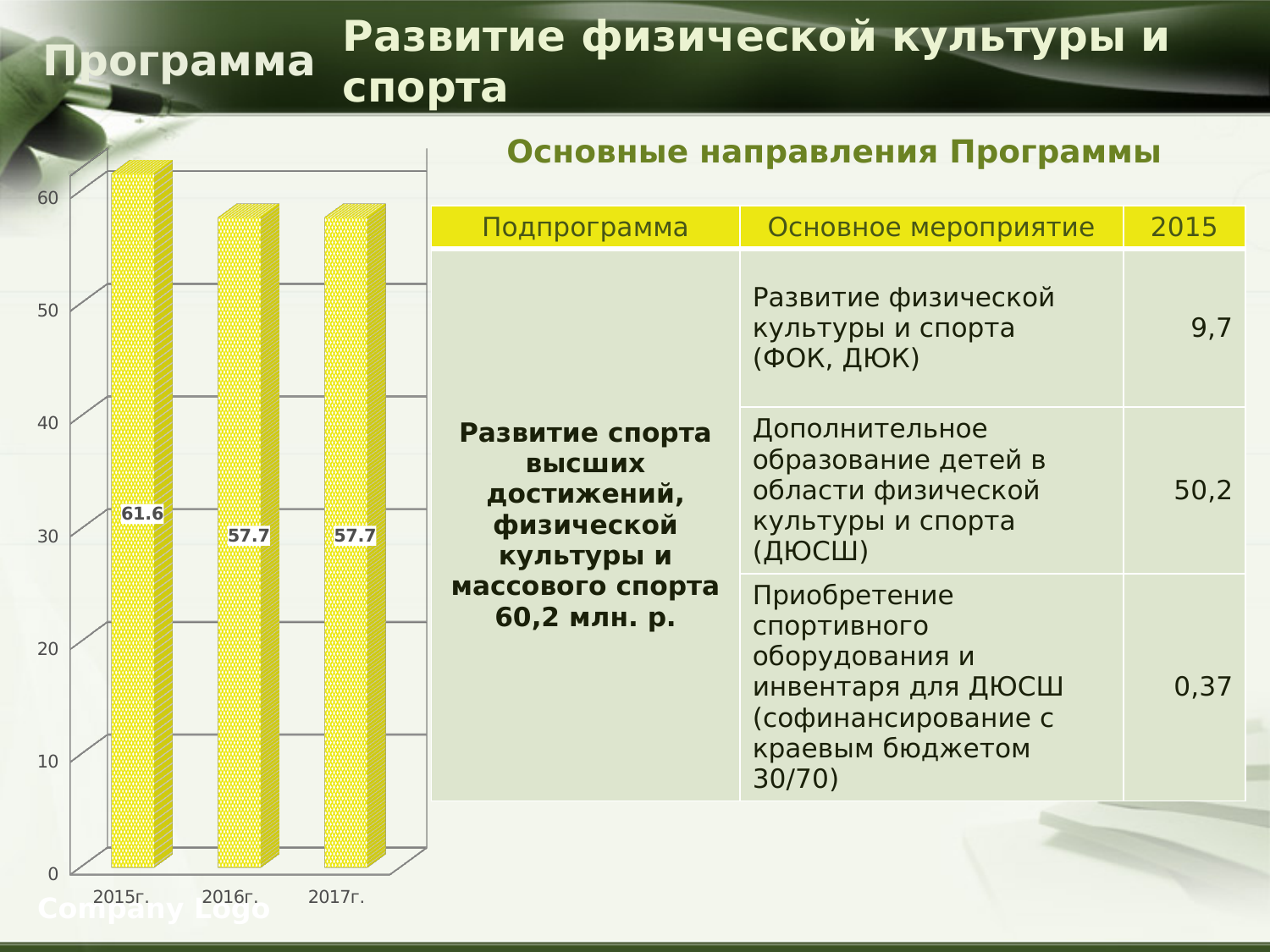

# Развитие физической культуры и спорта
Программа

[unsupported chart]

Основные направления Программы
| Подпрограмма | Основное мероприятие | 2015 |
| --- | --- | --- |
| Развитие спорта высших достижений, физической культуры и массового спорта 60,2 млн. р. | Развитие физической культуры и спорта (ФОК, ДЮК) | 9,7 |
|  | Дополнительное образование детей в области физической культуры и спорта (ДЮСШ) | 50,2 |
|  | Приобретение спортивного оборудования и инвентаря для ДЮСШ (софинансирование с краевым бюджетом 30/70) | 0,37 |
Company Logo